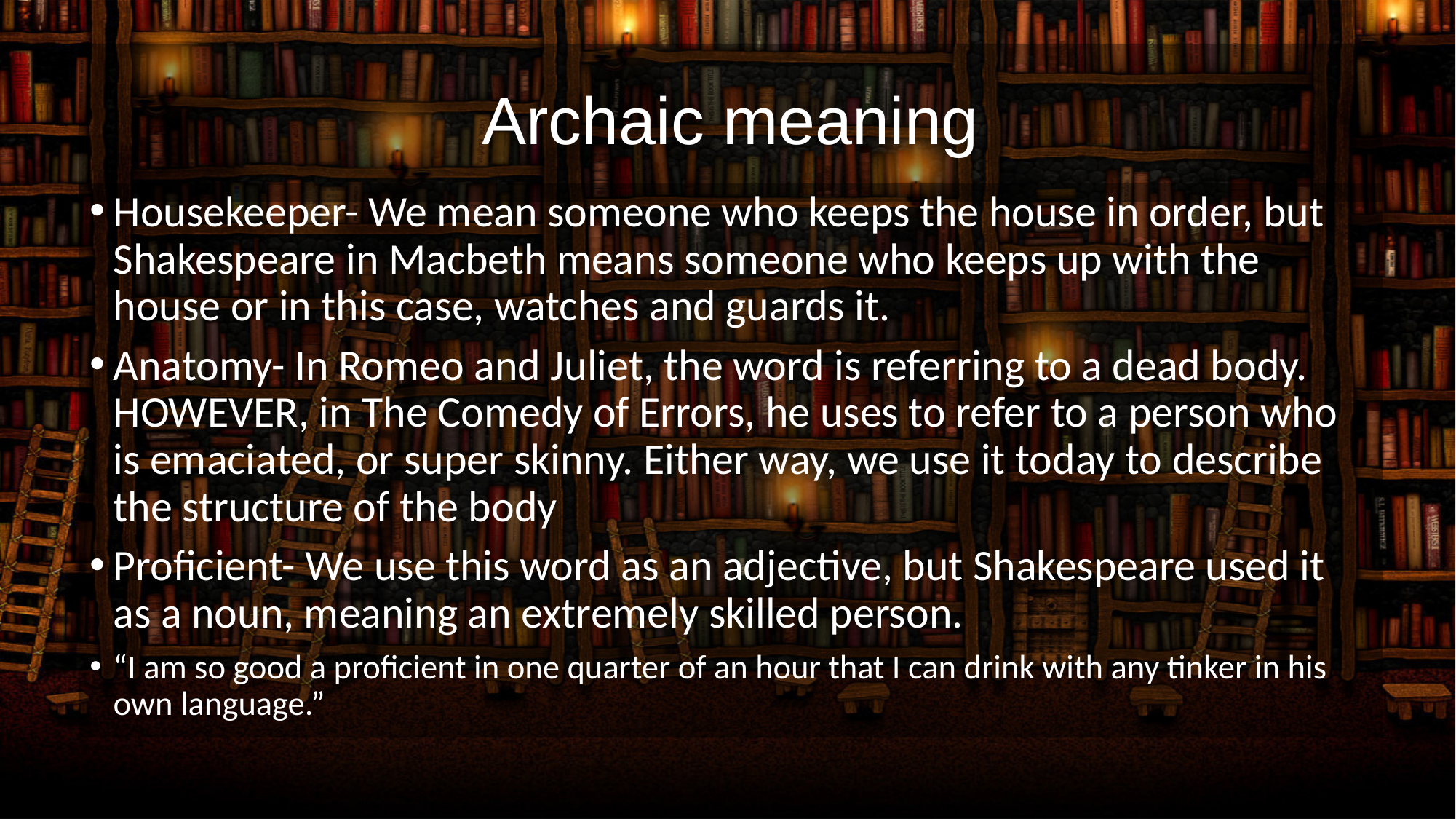

# Archaic meaning
Housekeeper- We mean someone who keeps the house in order, but Shakespeare in Macbeth means someone who keeps up with the house or in this case, watches and guards it.
Anatomy- In Romeo and Juliet, the word is referring to a dead body. HOWEVER, in The Comedy of Errors, he uses to refer to a person who is emaciated, or super skinny. Either way, we use it today to describe the structure of the body
Proficient- We use this word as an adjective, but Shakespeare used it as a noun, meaning an extremely skilled person.
“I am so good a proficient in one quarter of an hour that I can drink with any tinker in his own language.”